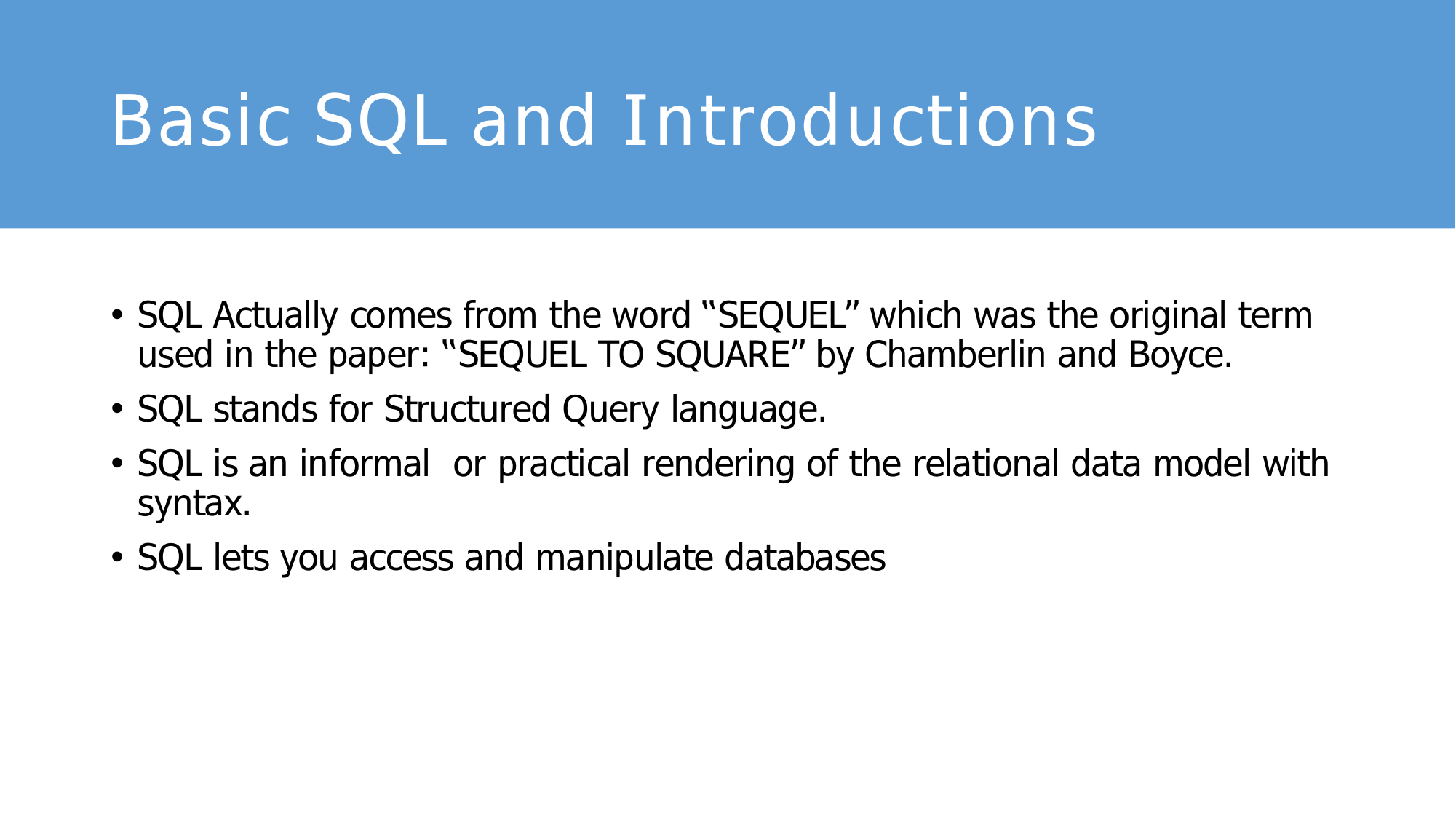

# Basic SQL and Introductions
SQL Actually comes from the word “SEQUEL” which was the original term used in the paper: “SEQUEL TO SQUARE” by Chamberlin and Boyce.
SQL stands for Structured Query language.
SQL is an informal  or practical rendering of the relational data model with syntax.
SQL lets you access and manipulate databases